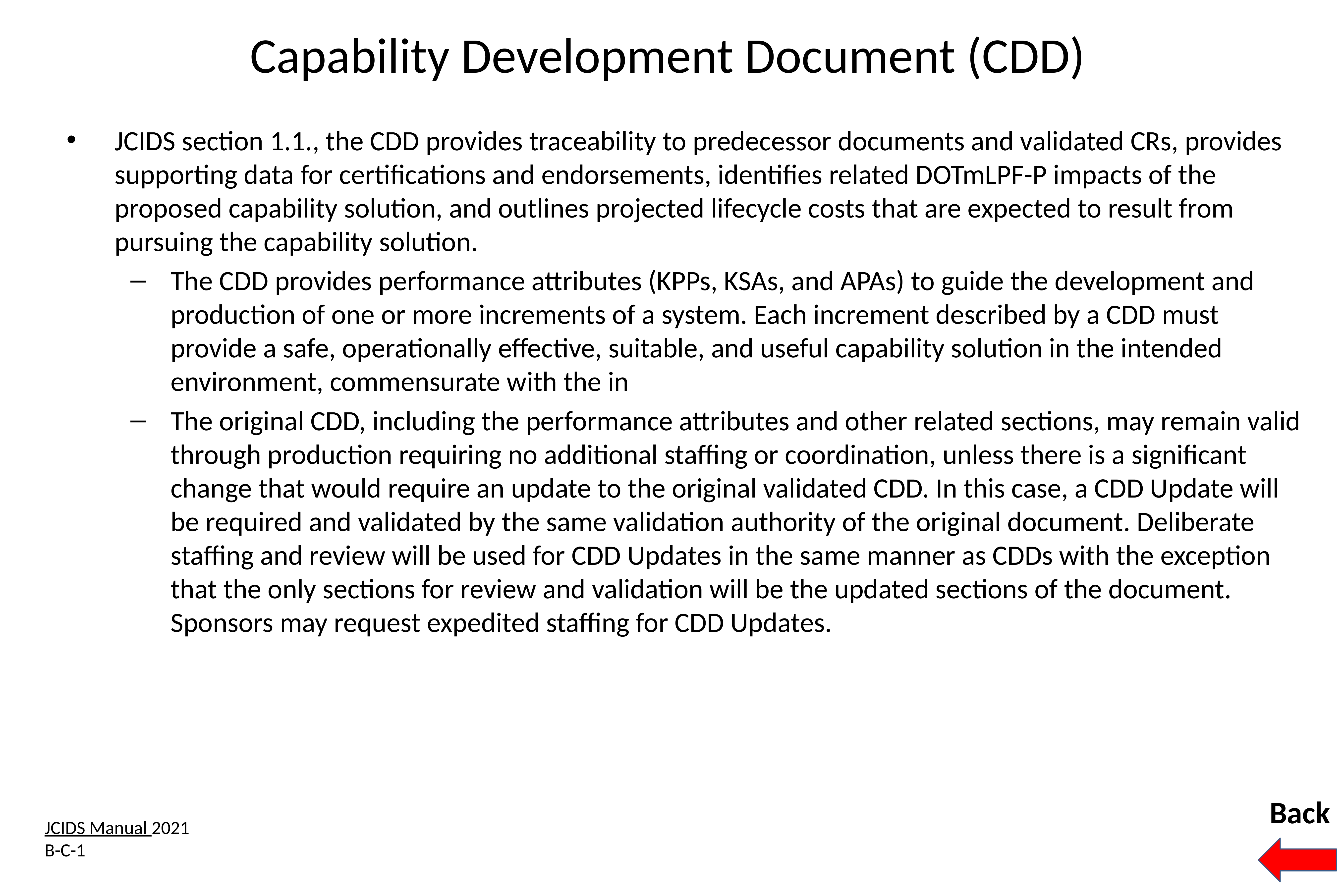

# Capability Development Document (CDD)
JCIDS section 1.1., the CDD provides traceability to predecessor documents and validated CRs, provides supporting data for certifications and endorsements, identifies related DOTmLPF-P impacts of the proposed capability solution, and outlines projected lifecycle costs that are expected to result from pursuing the capability solution.
The CDD provides performance attributes (KPPs, KSAs, and APAs) to guide the development and production of one or more increments of a system. Each increment described by a CDD must provide a safe, operationally effective, suitable, and useful capability solution in the intended environment, commensurate with the in
The original CDD, including the performance attributes and other related sections, may remain valid through production requiring no additional staffing or coordination, unless there is a significant change that would require an update to the original validated CDD. In this case, a CDD Update will be required and validated by the same validation authority of the original document. Deliberate staffing and review will be used for CDD Updates in the same manner as CDDs with the exception that the only sections for review and validation will be the updated sections of the document. Sponsors may request expedited staffing for CDD Updates.
Back

JCIDS Manual 2021
B-C-1